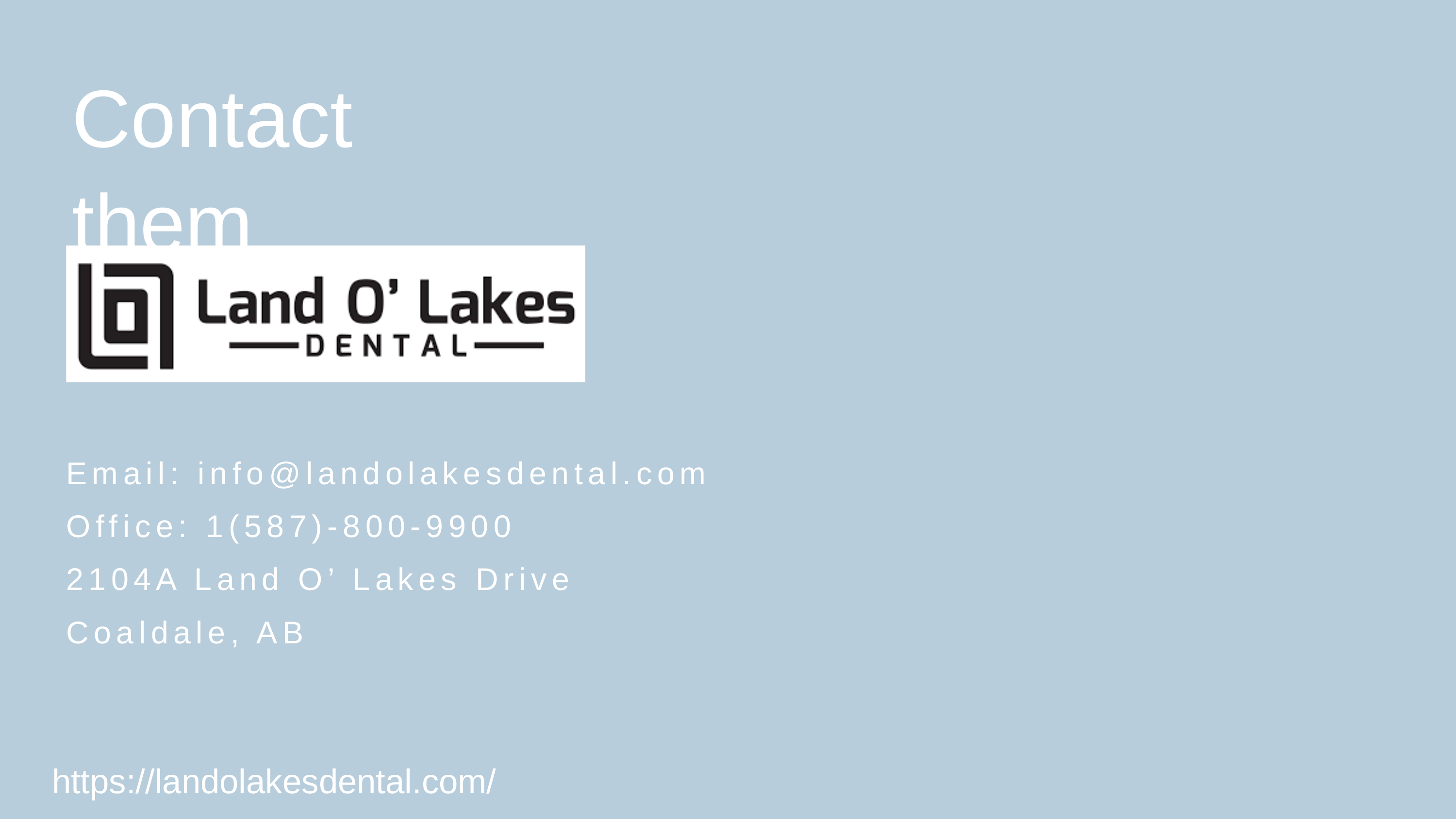

Contact  them

Email: info@landolakesdental.com
Office: 1(587)-800-9900
2104A Land O’ Lakes Drive
Coaldale, AB
https://landolakesdental.com/